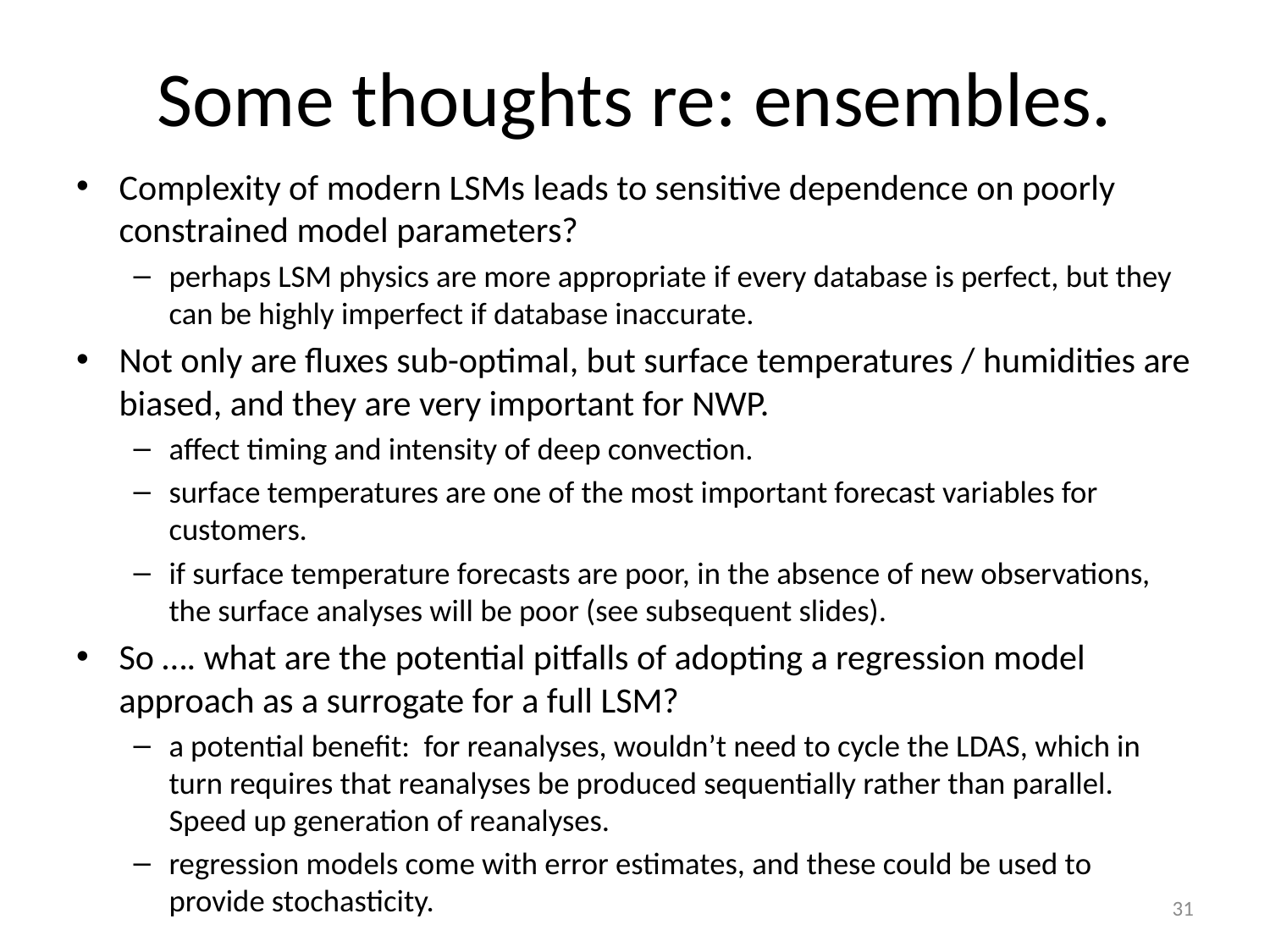

# Some thoughts re: ensembles.
Complexity of modern LSMs leads to sensitive dependence on poorly constrained model parameters?
perhaps LSM physics are more appropriate if every database is perfect, but they can be highly imperfect if database inaccurate.
Not only are fluxes sub-optimal, but surface temperatures / humidities are biased, and they are very important for NWP.
affect timing and intensity of deep convection.
surface temperatures are one of the most important forecast variables for customers.
if surface temperature forecasts are poor, in the absence of new observations, the surface analyses will be poor (see subsequent slides).
So …. what are the potential pitfalls of adopting a regression model approach as a surrogate for a full LSM?
a potential benefit:  for reanalyses, wouldn’t need to cycle the LDAS, which in turn requires that reanalyses be produced sequentially rather than parallel.  Speed up generation of reanalyses.
regression models come with error estimates, and these could be used to provide stochasticity.
31